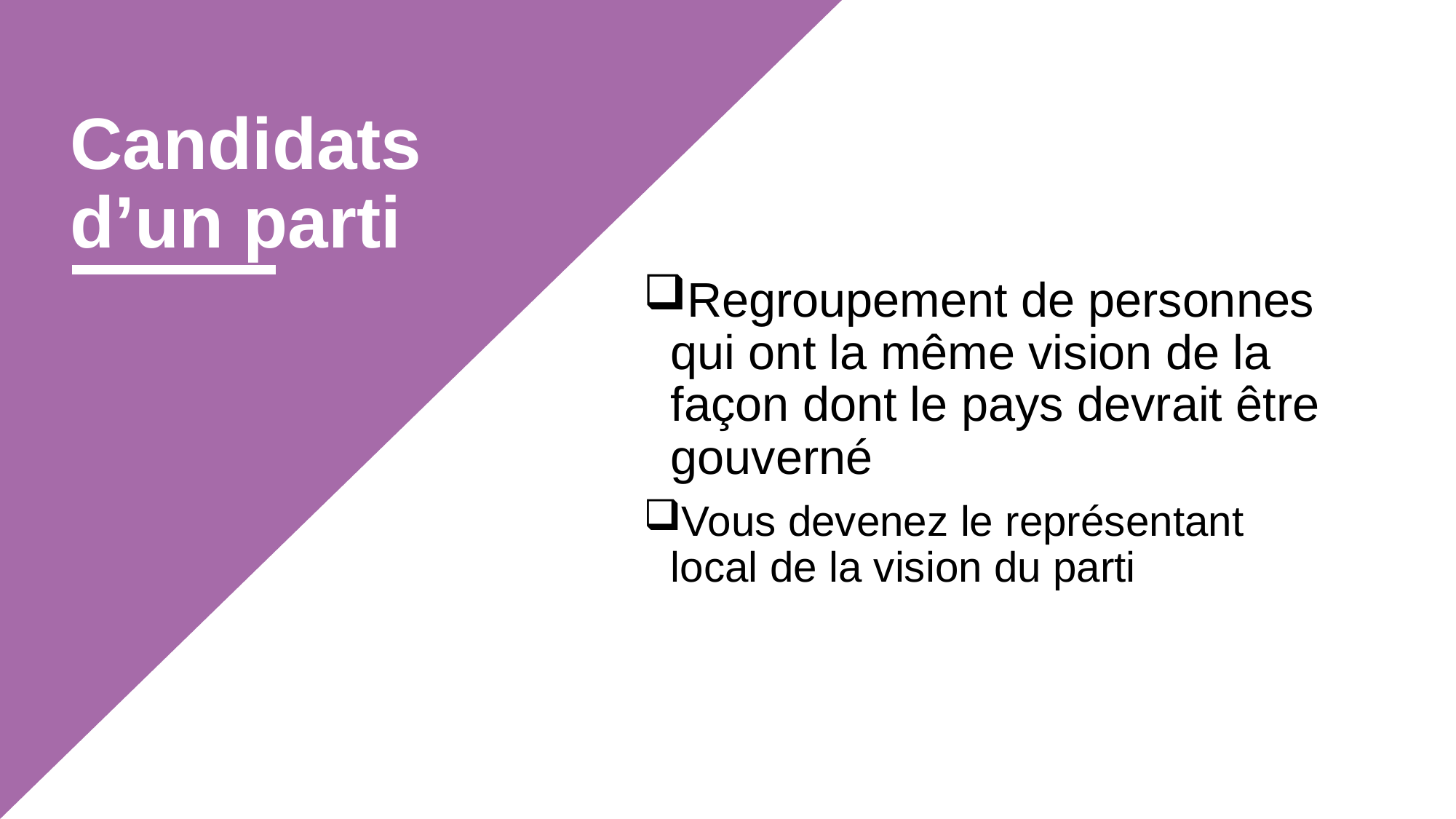

# Candidats d’un parti
Regroupement de personnes qui ont la même vision de la façon dont le pays devrait être gouverné
Vous devenez le représentant local de la vision du parti